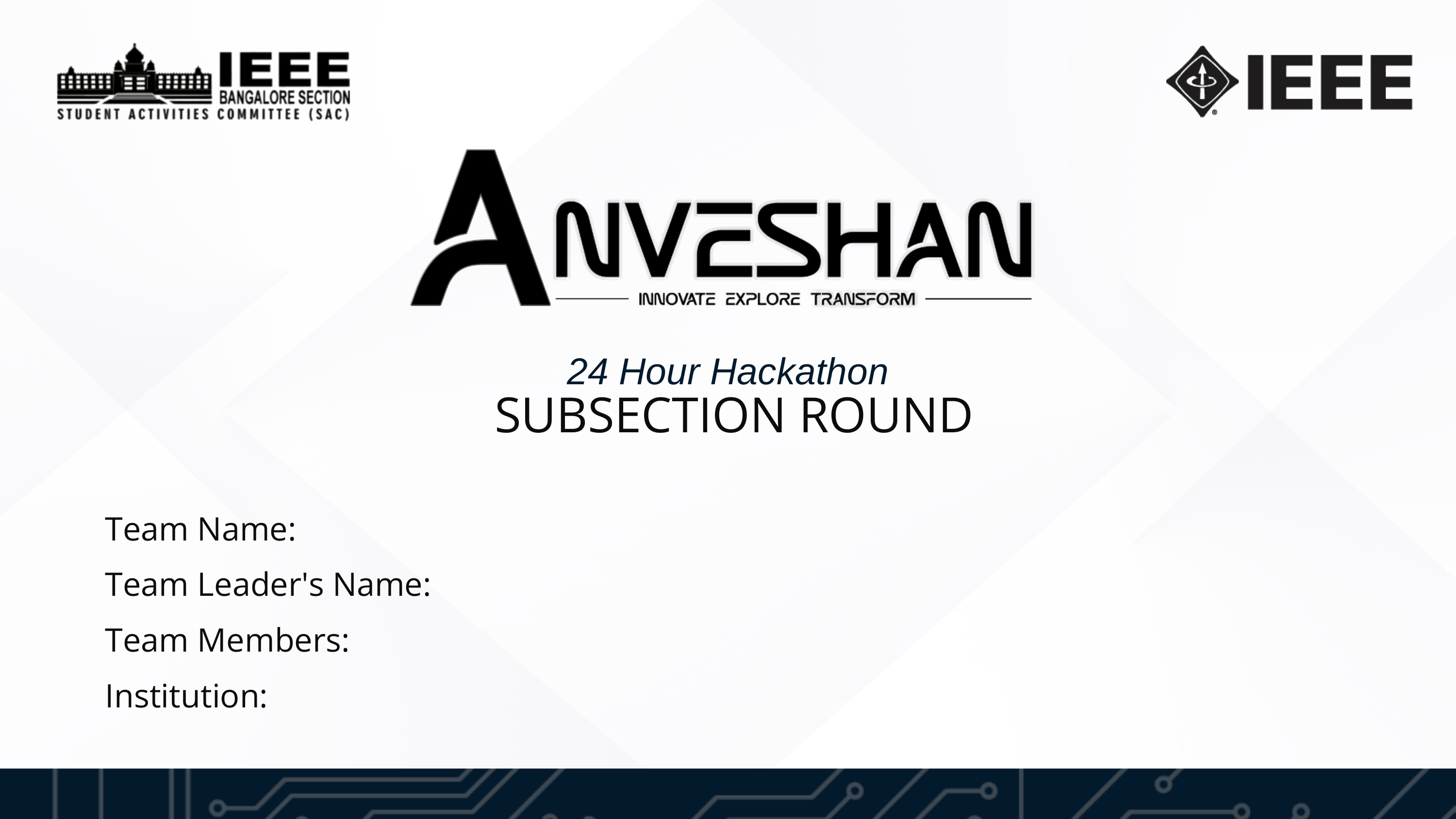

24 Hour Hackathon
 SUBSECTION ROUND
Team Name:
Team Leader's Name:
Team Members:
Institution: